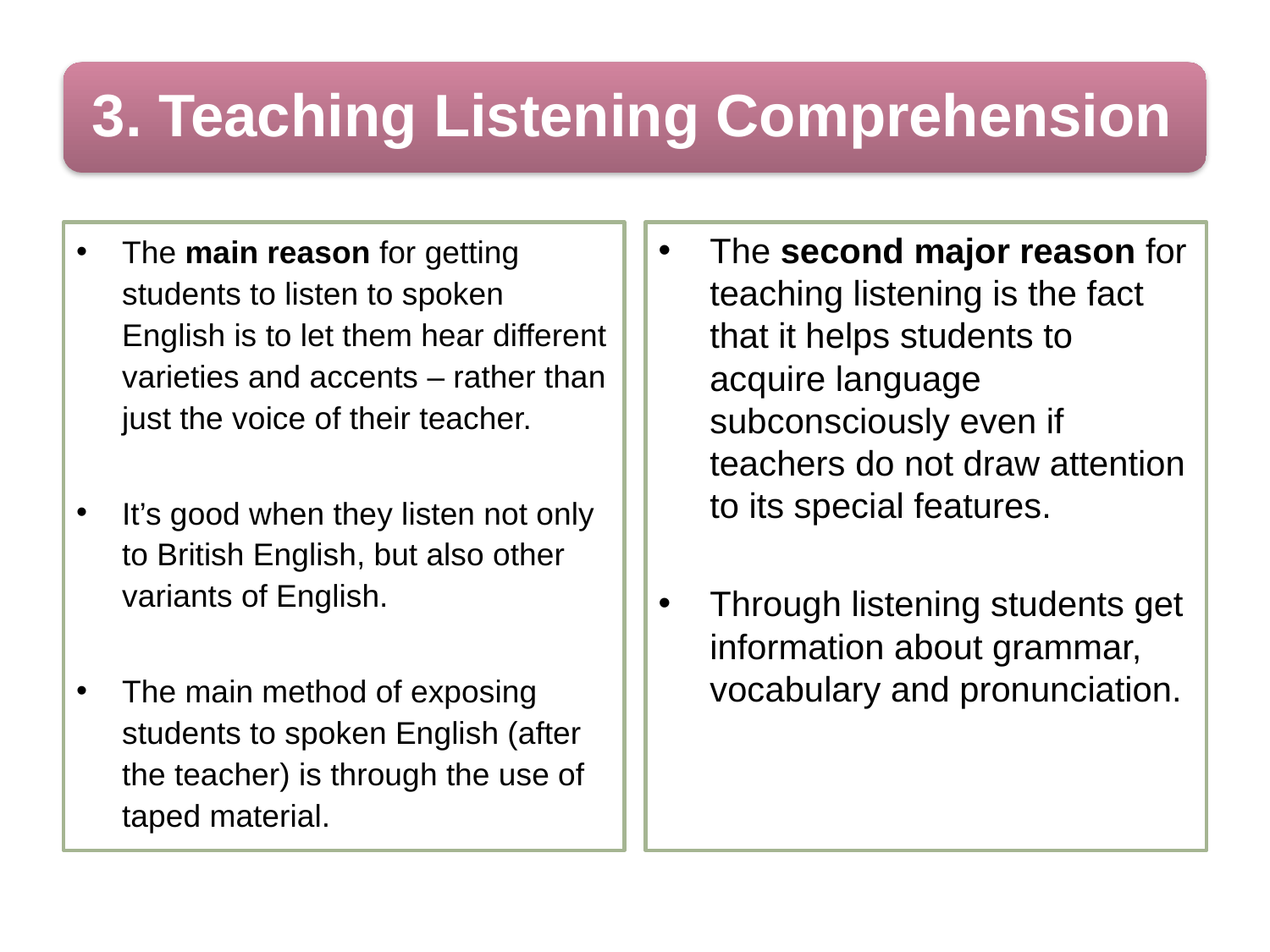

3. Teaching Listening Comprehension
The main reason for getting students to listen to spoken English is to let them hear different varieties and accents – rather than just the voice of their teacher.

It’s good when they listen not only to British English, but also other variants of English.

The main method of exposing students to spoken English (after the teacher) is through the use of taped material.
The second major reason for teaching listening is the fact that it helps students to acquire language subconsciously even if teachers do not draw attention to its special features.

Through listening students get information about grammar, vocabulary and pronunciation.